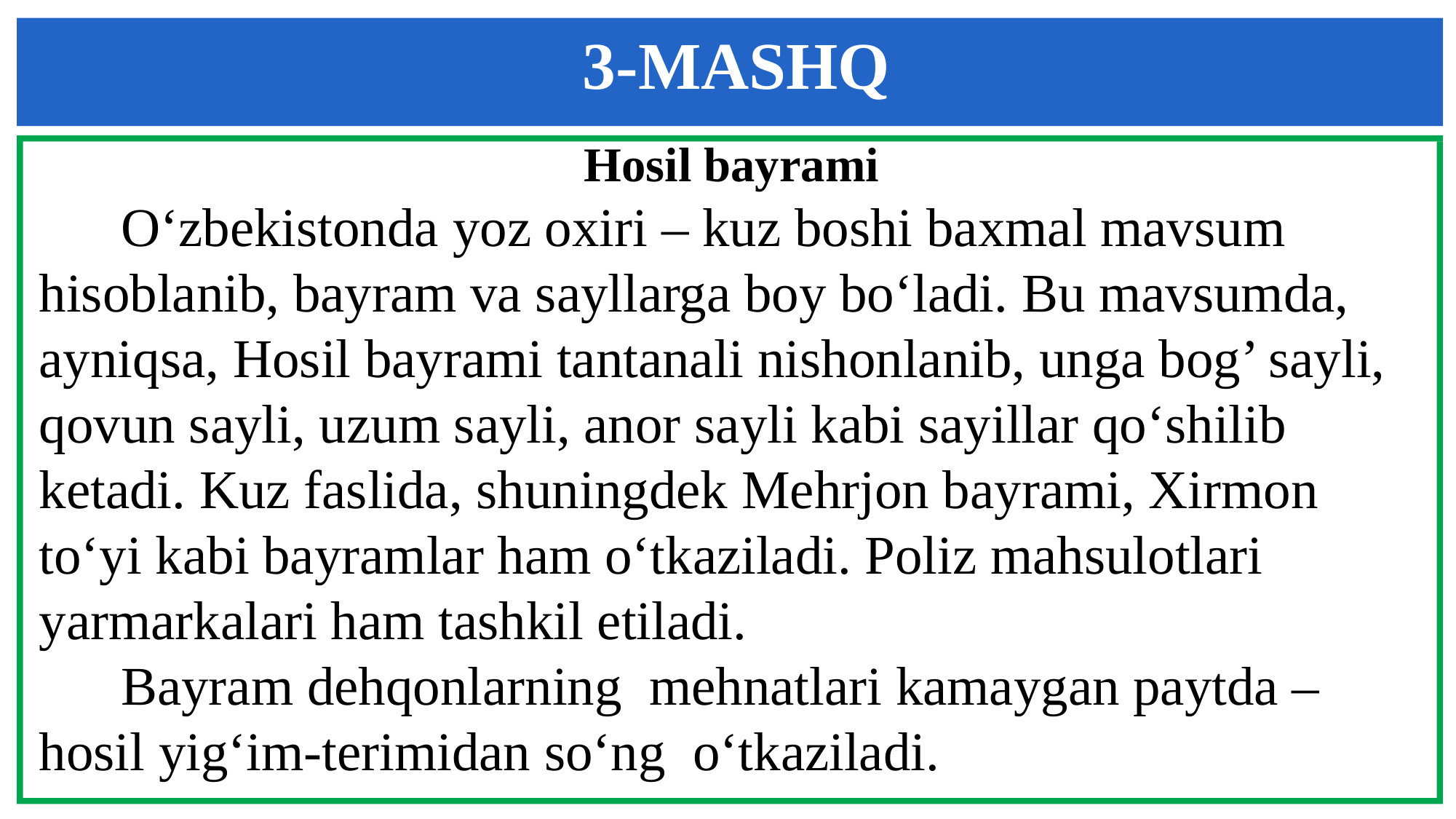

3-MASHQ
Hosil bayrami
      O‘zbekistonda yoz oxiri – kuz boshi baxmal mavsum hisoblanib, bayram va sayllarga boy bo‘ladi. Bu mavsumda, ayniqsa, Hosil bayrami tantanali nishonlanib, unga bog’ sayli, qovun sayli, uzum sayli, anor sayli kabi sayillar qo‘shilib ketadi. Kuz faslida, shuningdek Mehrjon bayrami, Xirmon to‘yi kabi bayramlar ham o‘tkaziladi. Poliz mahsulotlari yarmarkalari ham tashkil etiladi.
      Bayram dehqonlarning  mehnatlari kamaygan paytda – hosil yig‘im-terimidan so‘ng  o‘tkaziladi.